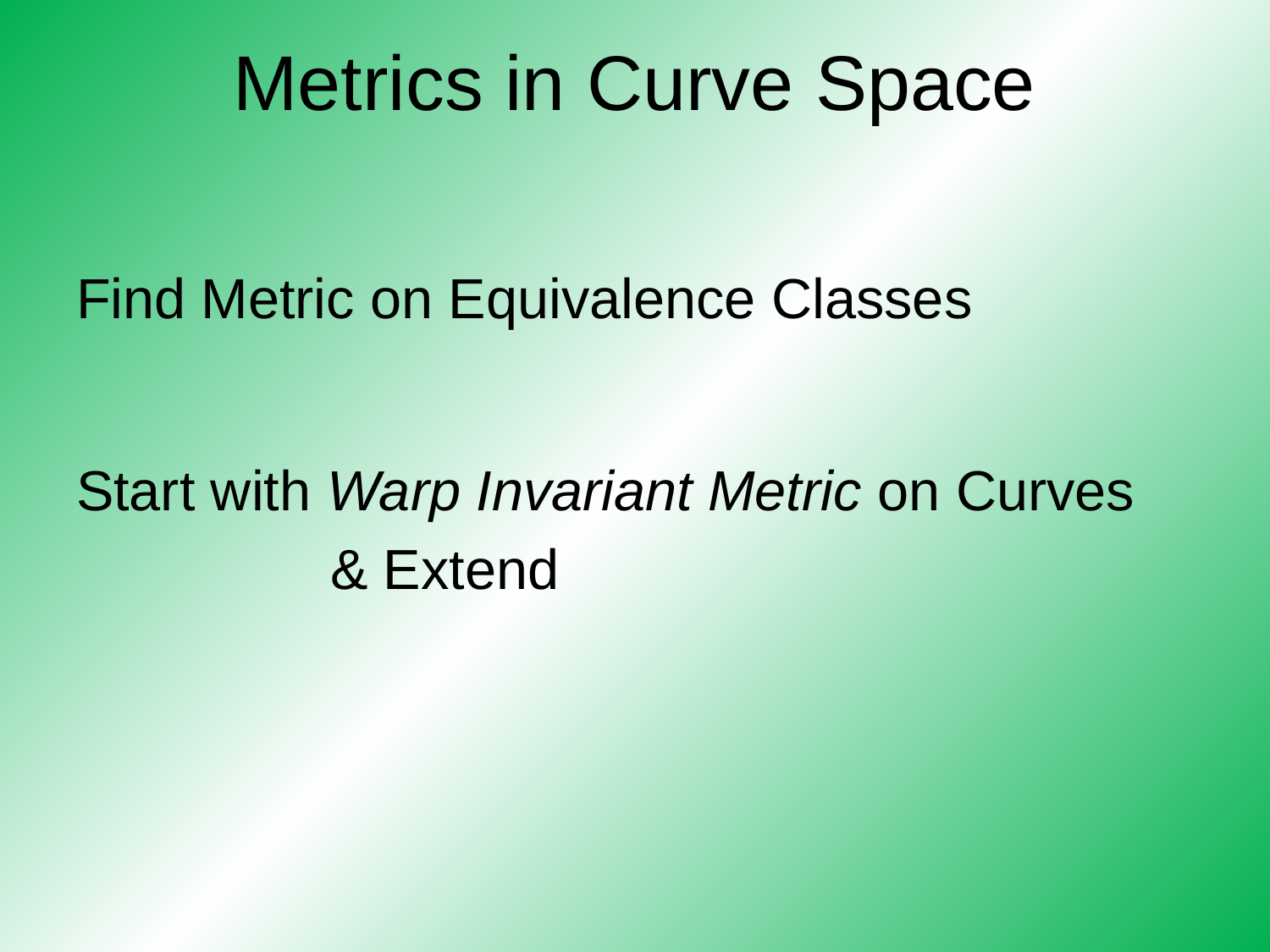

# Metrics in Curve Space
Find Metric on Equivalence Classes

Start with Warp Invariant Metric on Curves
		& Extend